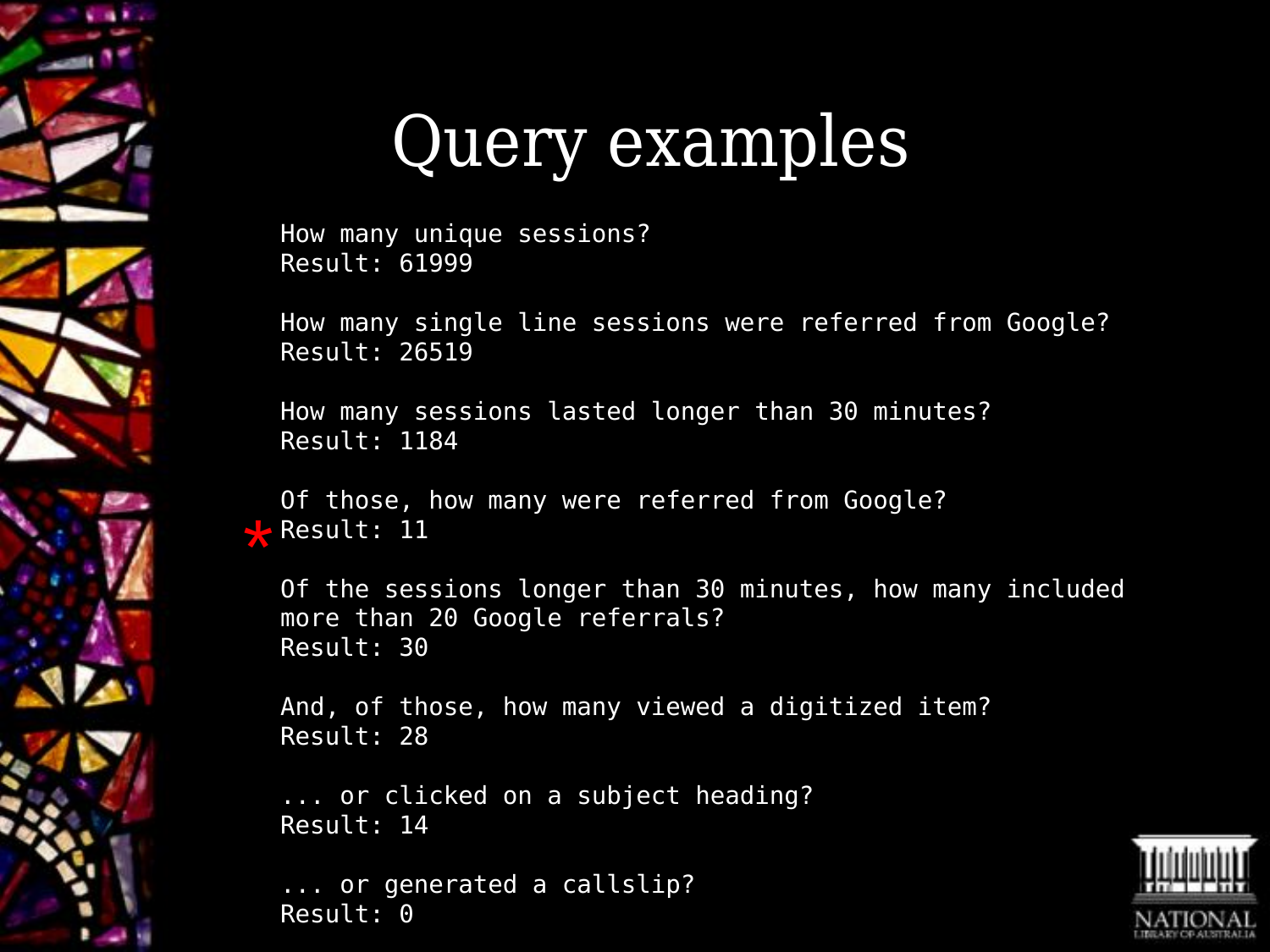

# Query examples
How many unique sessions?
Result: 61999

How many single line sessions were referred from Google?
Result: 26519

How many sessions lasted longer than 30 minutes?
Result: 1184

Of those, how many were referred from Google?
Result: 11

Of the sessions longer than 30 minutes, how many included more than 20 Google referrals?
Result: 30

And, of those, how many viewed a digitized item?
Result: 28

... or clicked on a subject heading?
Result: 14

... or generated a callslip?
Result: 0
*